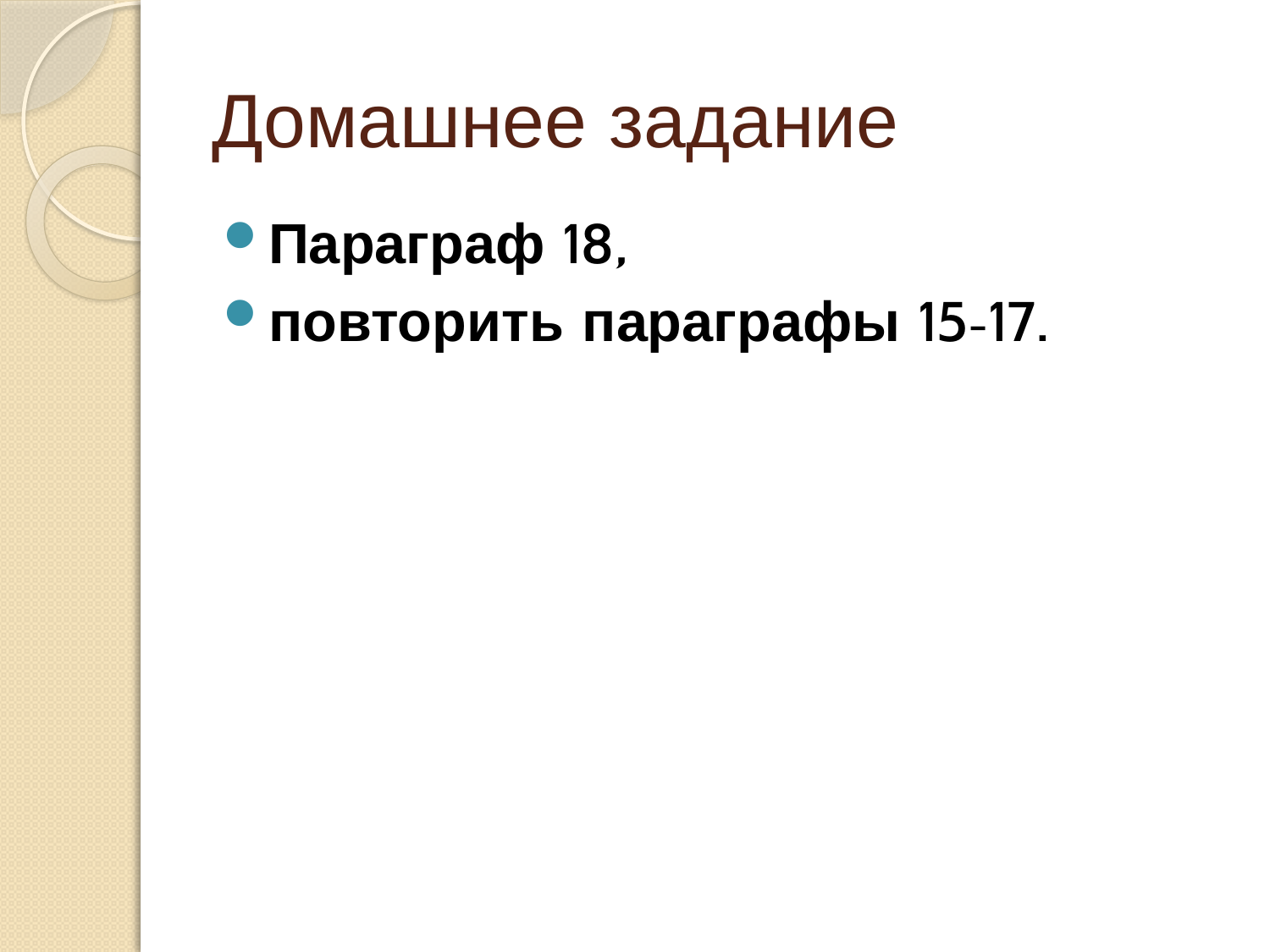

# Домашнее задание
Параграф 18,
повторить параграфы 15-17.